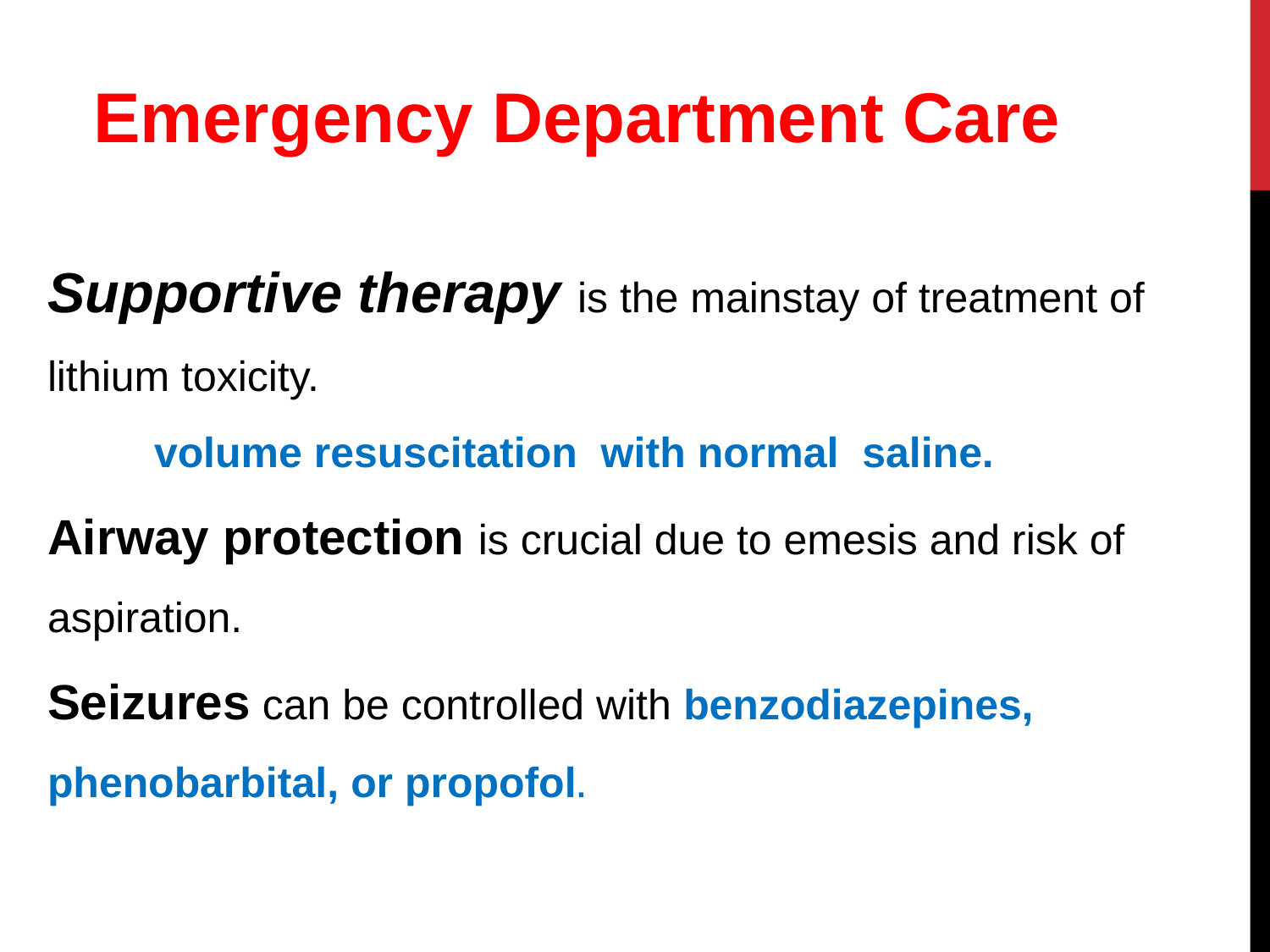

Emergency Department Care
Supportive therapy is the mainstay of treatment of lithium toxicity.
         volume resuscitation  with normal  saline.
Airway protection is crucial due to emesis and risk of aspiration.
Seizures can be controlled with benzodiazepines, phenobarbital, or propofol.